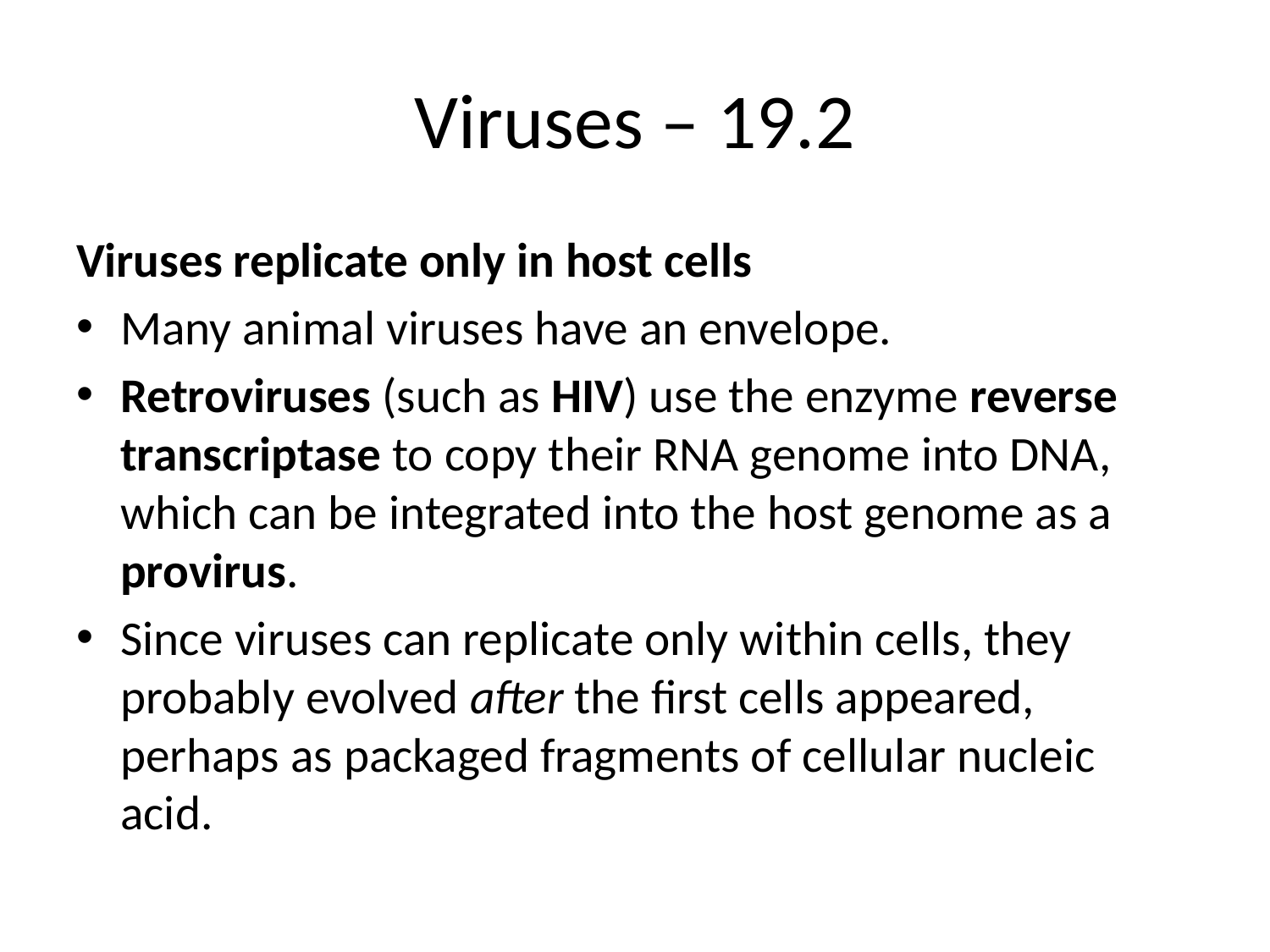

# Viruses – 19.2
Viruses replicate only in host cells
Many animal viruses have an envelope.
Retroviruses (such as HIV) use the enzyme reverse transcriptase to copy their RNA genome into DNA, which can be integrated into the host genome as a provirus.
Since viruses can replicate only within cells, they probably evolved after the first cells appeared, perhaps as packaged fragments of cellular nucleic acid.